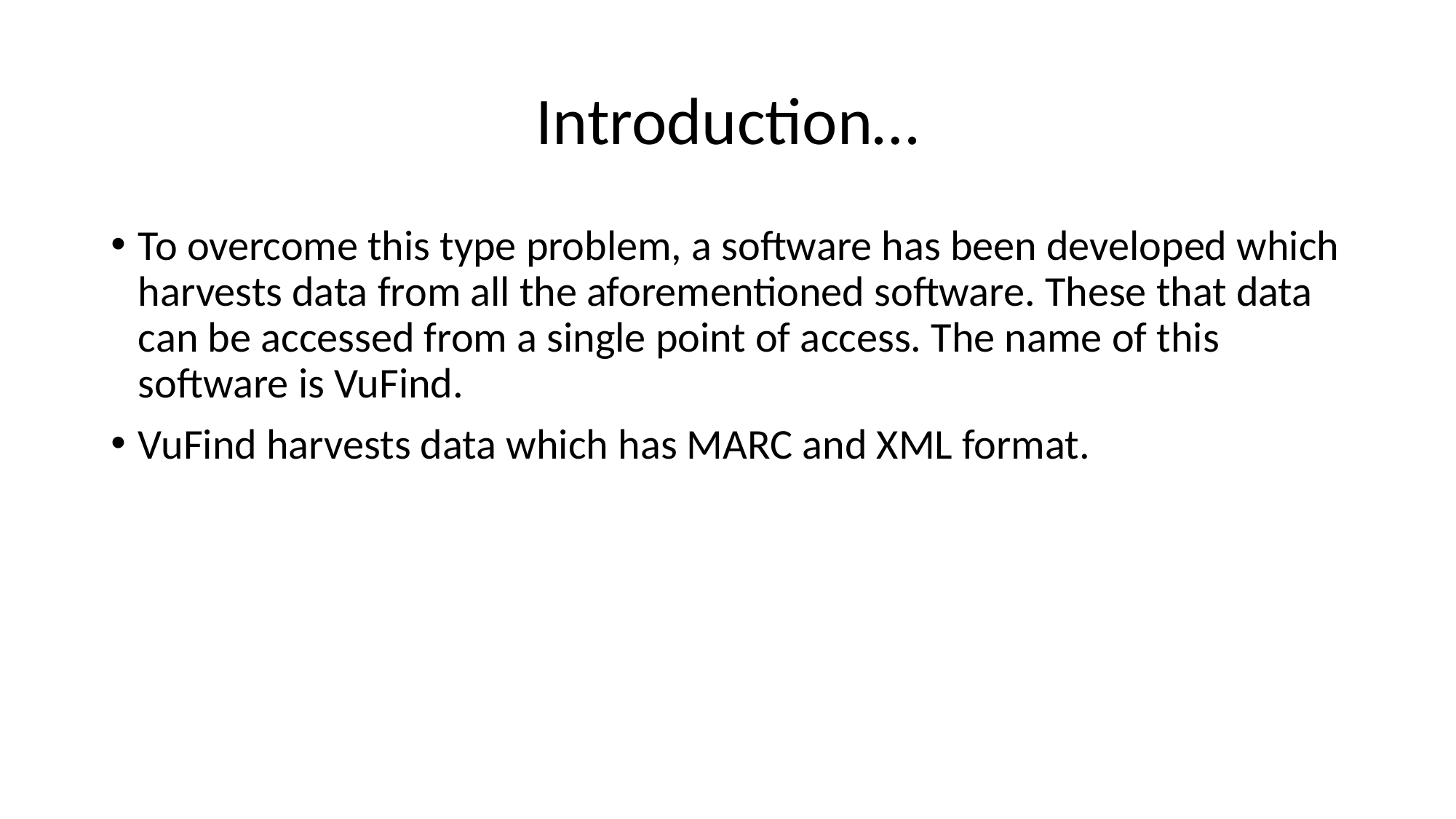

# Introduction…
To overcome this type problem, a software has been developed which harvests data from all the aforementioned software. These that data can be accessed from a single point of access. The name of this software is VuFind.
VuFind harvests data which has MARC and XML format.